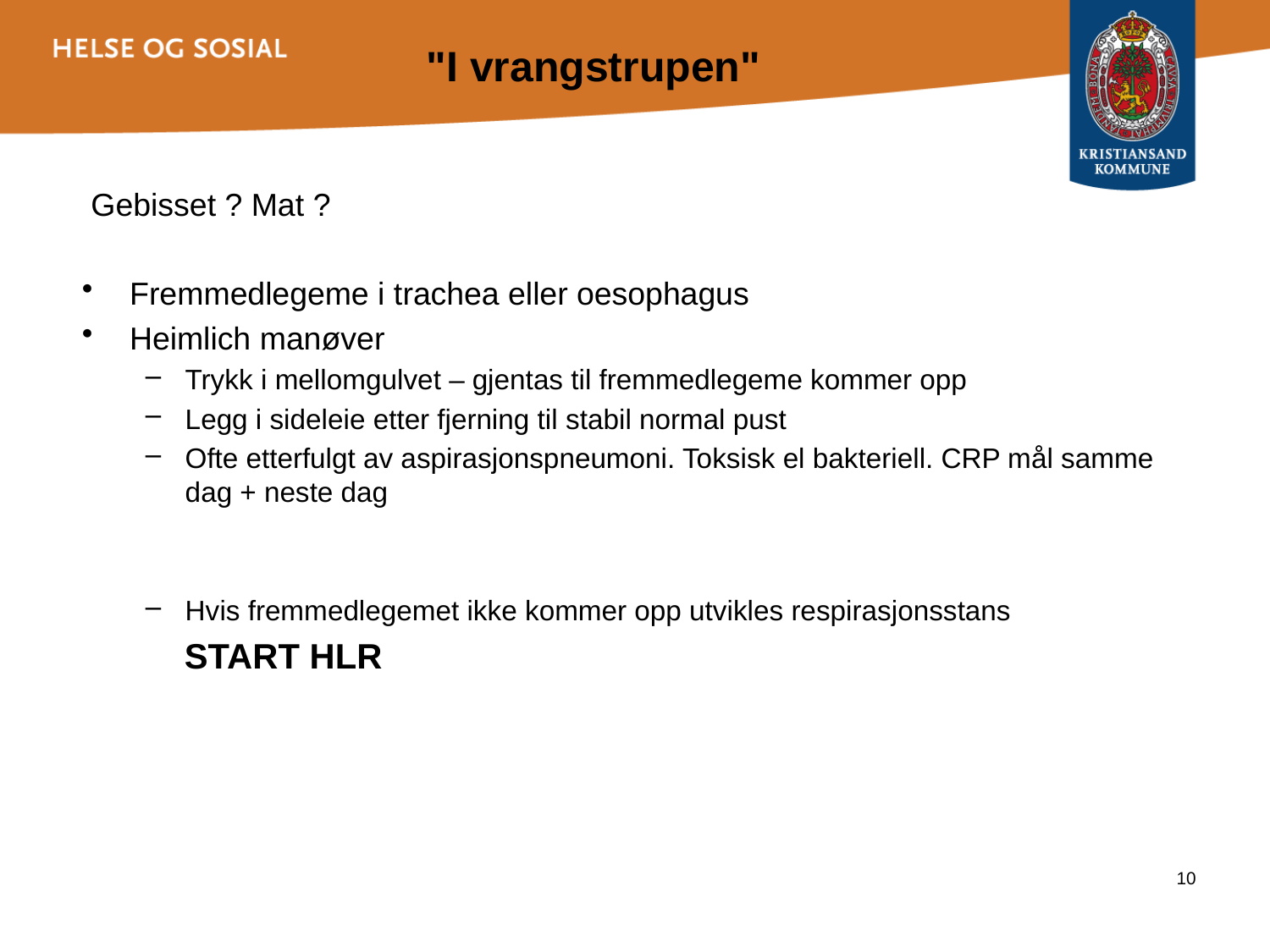

# "I vrangstrupen"
 Gebisset ? Mat ?

Fremmedlegeme i trachea eller oesophagus
Heimlich manøver
Trykk i mellomgulvet – gjentas til fremmedlegeme kommer opp
Legg i sideleie etter fjerning til stabil normal pust
Ofte etterfulgt av aspirasjonspneumoni. Toksisk el bakteriell. CRP mål samme dag + neste dag

Hvis fremmedlegemet ikke kommer opp utvikles respirasjonsstans
    START HLR

10